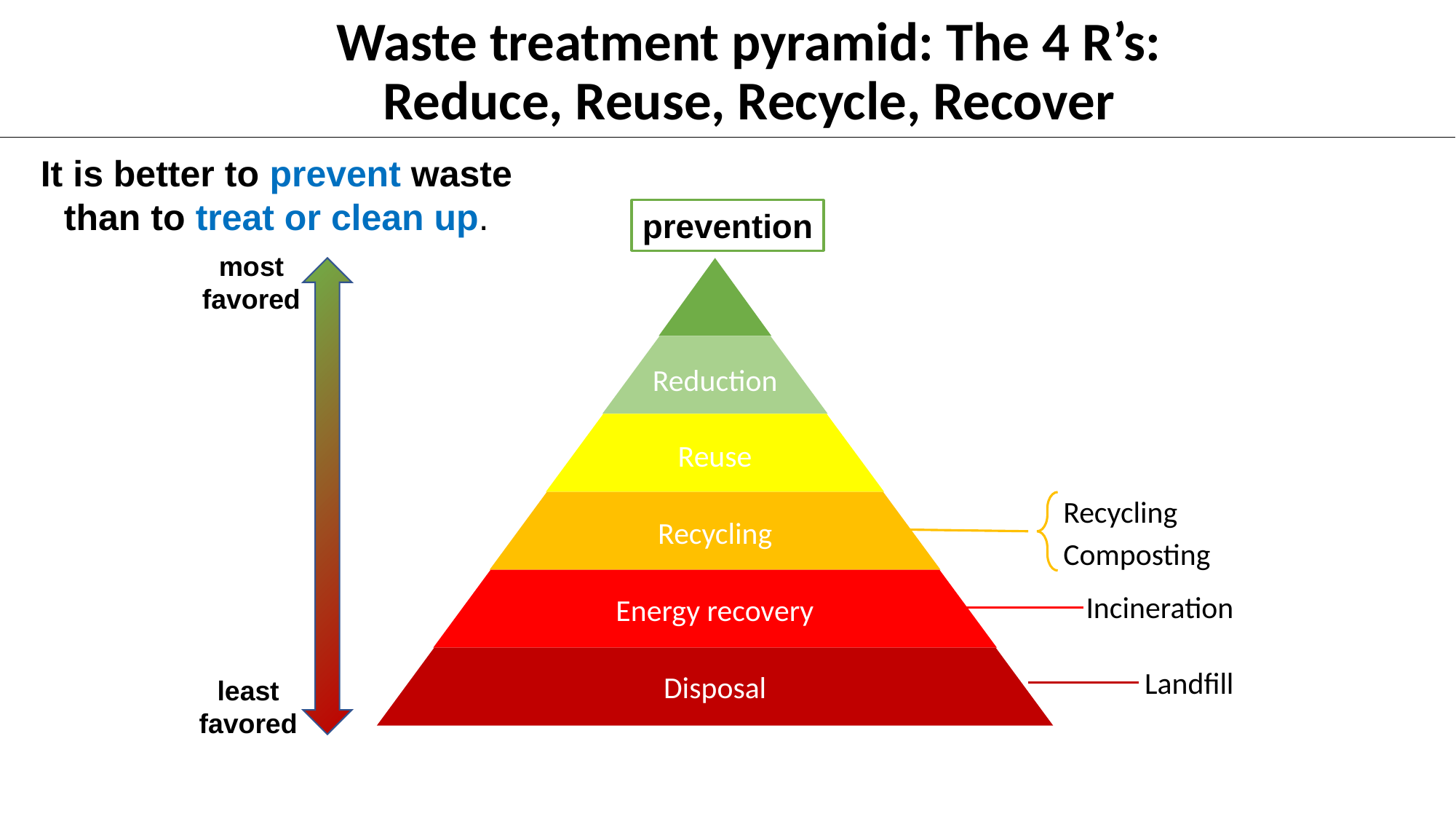

# Waste treatment pyramid: The 4 R’s: Reduce, Reuse, Recycle, Recover
It is better to prevent waste than to treat or clean up.

prevention
most favored

Reduction
Reuse
Recycling
Energy recovery
Disposal
least favored
Recycling
Composting
Incineration
Landfill